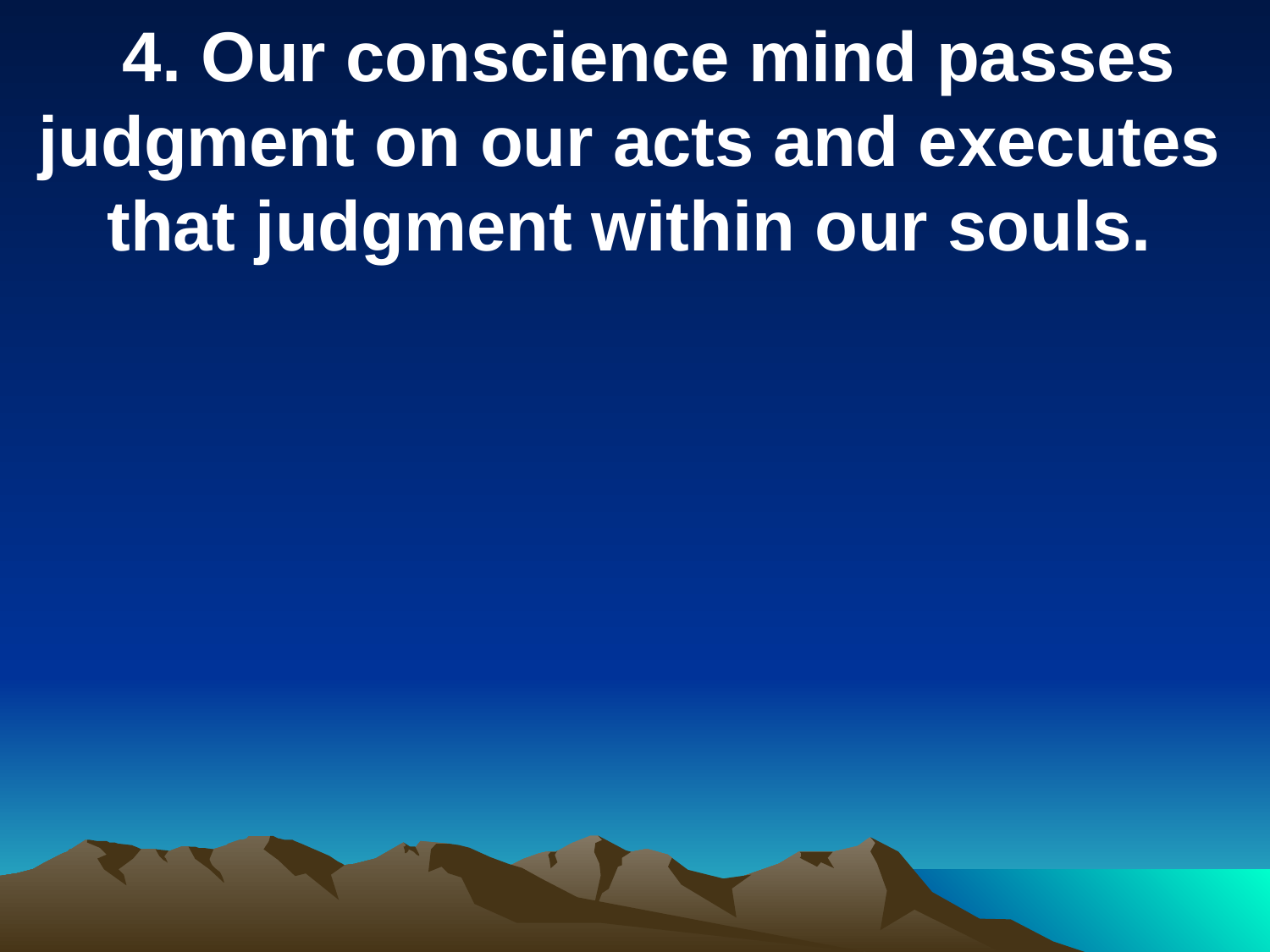

4. Our conscience mind passes judgment on our acts and executes that judgment within our souls.